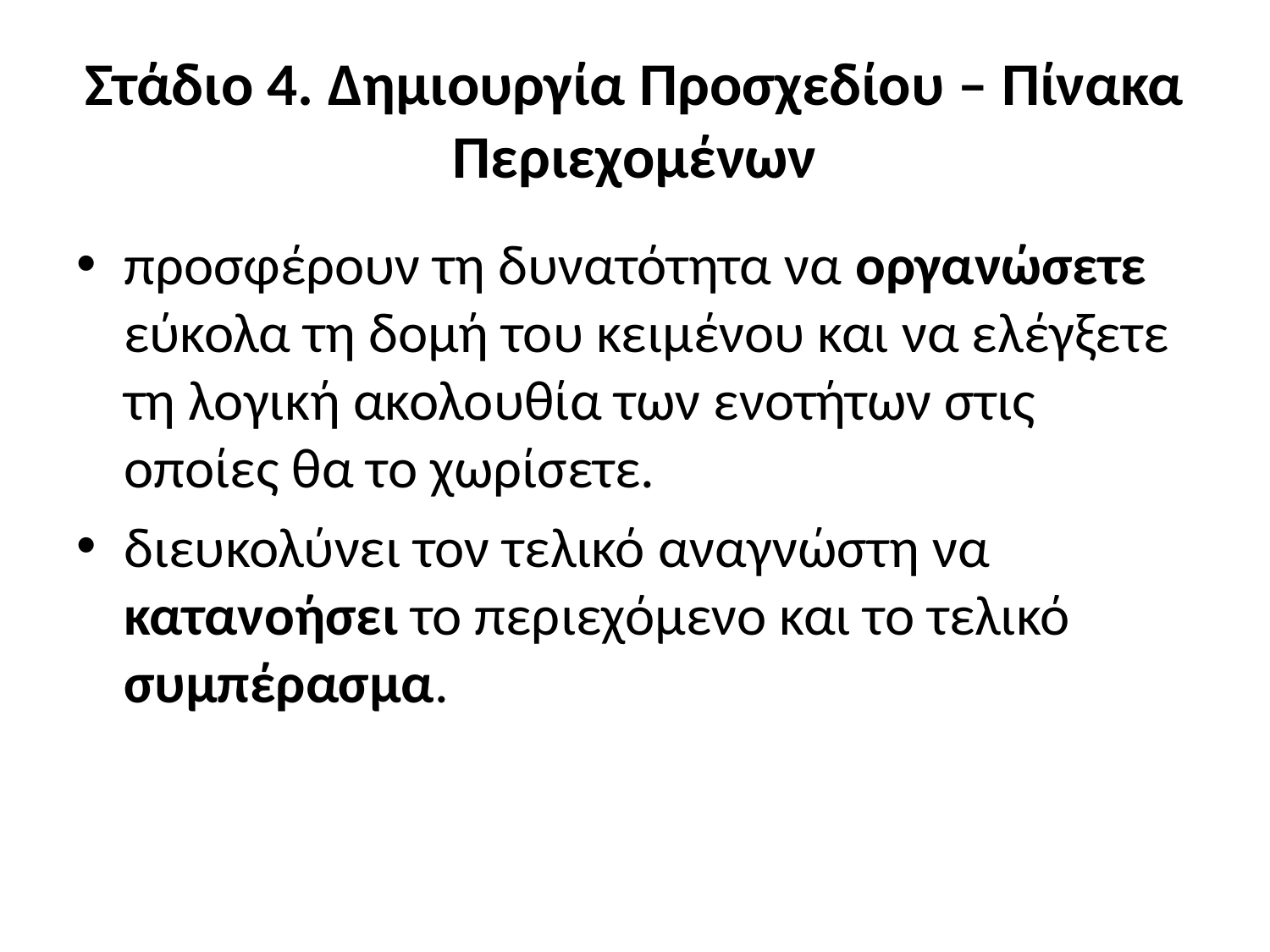

# Στάδιο 4. Δημιουργία Προσχεδίου – Πίνακα Περιεχομένων
προσφέρουν τη δυνατότητα να οργανώσετε εύκολα τη δομή του κειμένου και να ελέγξετε τη λογική ακολουθία των ενοτήτων στις οποίες θα το χωρίσετε.
διευκολύνει τον τελικό αναγνώστη να κατανοήσει το περιεχόμενο και το τελικό συμπέρασμα.